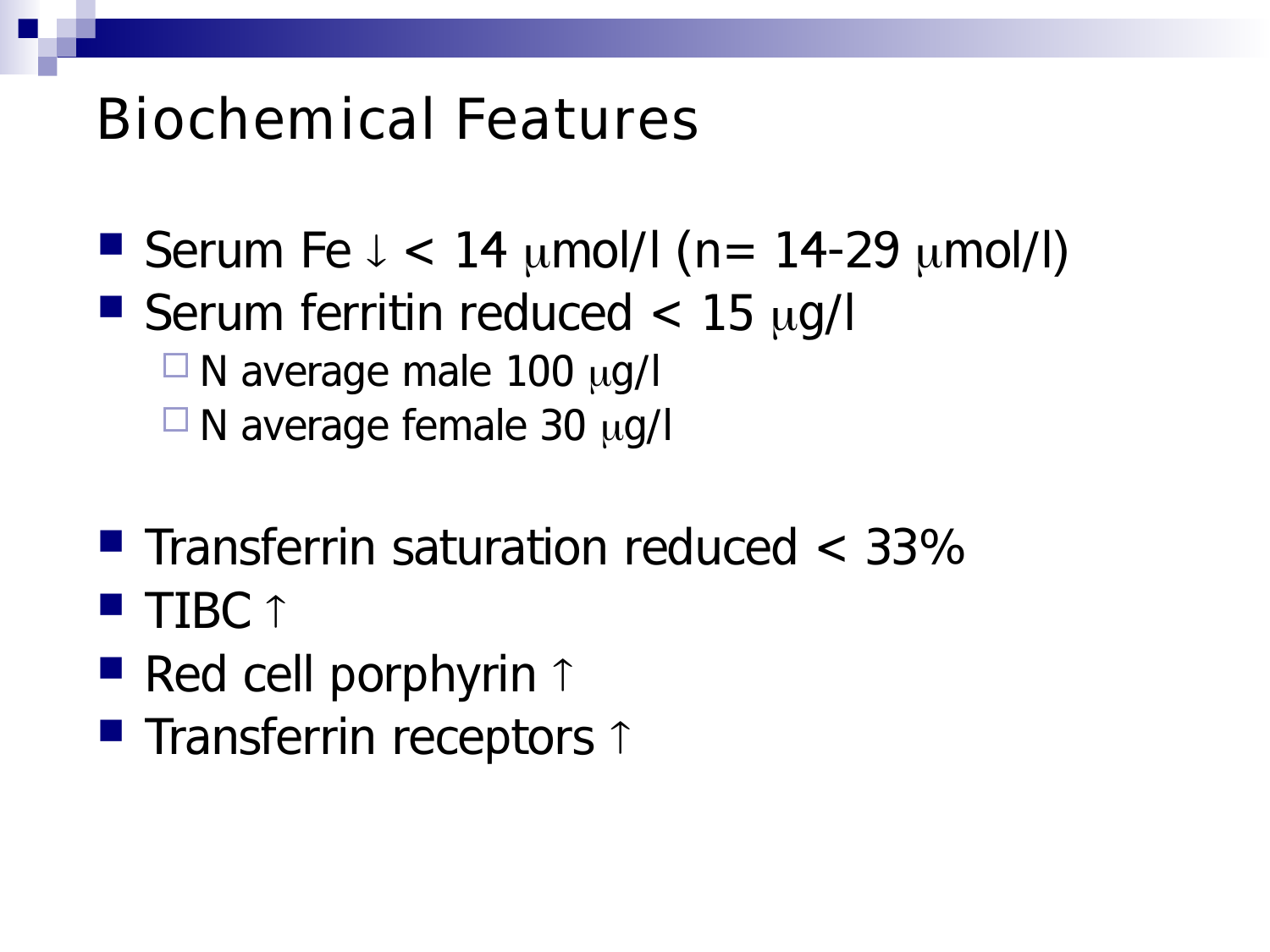

Biochemical Features

Serum Fe ↓ < 14 μmol/l (n= 14-29 μmol/l)
Serum ferritin reduced < 15 μg/l
N average male 100 μg/l
N average female 30 μg/l

Transferrin saturation reduced < 33%
TIBC ↑
Red cell porphyrin ↑
Transferrin receptors ↑